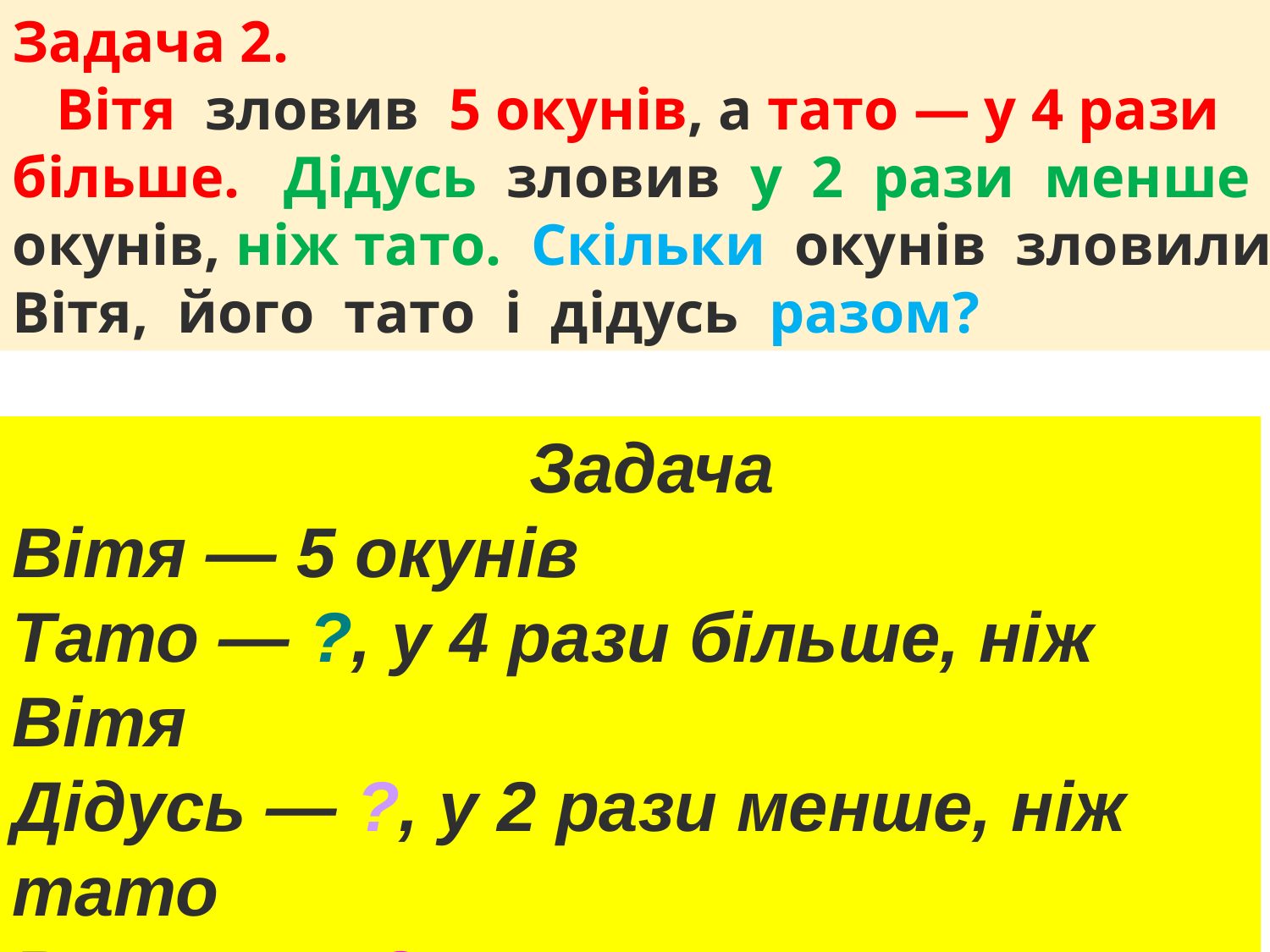

Задача 2.
   Вітя  зловив  5 окунів, а тато — у 4 рази більше.   Дідусь  зловив  у  2  рази  менше окунів, ніж тато.  Скільки  окунів  зловили Вітя,  його  тато  і  дідусь  разом?
                                 Задача
Вітя — 5 окунів
Тато — ?, у 4 рази більше, ніж Вітя
Дідусь — ?, у 2 рази менше, ніж тато
Всього — ?